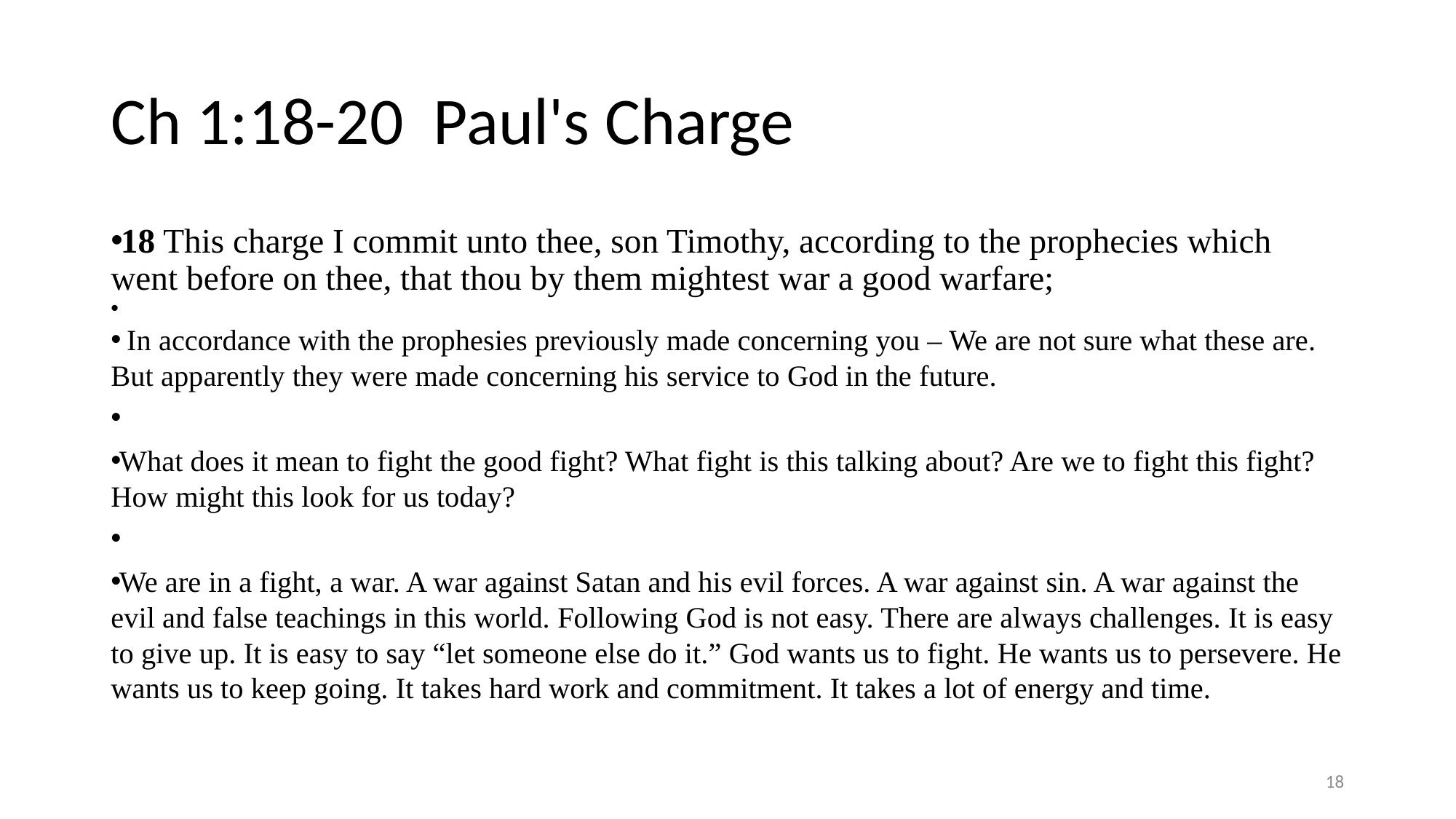

# Ch 1:18-20  Paul's Charge
18 This charge I commit unto thee, son Timothy, according to the prophecies which went before on thee, that thou by them mightest war a good warfare;

 In accordance with the prophesies previously made concerning you – We are not sure what these are. But apparently they were made concerning his service to God in the future.

What does it mean to fight the good fight? What fight is this talking about? Are we to fight this fight? How might this look for us today?

We are in a fight, a war. A war against Satan and his evil forces. A war against sin. A war against the evil and false teachings in this world. Following God is not easy. There are always challenges. It is easy to give up. It is easy to say “let someone else do it.” God wants us to fight. He wants us to persevere. He wants us to keep going. It takes hard work and commitment. It takes a lot of energy and time.

18